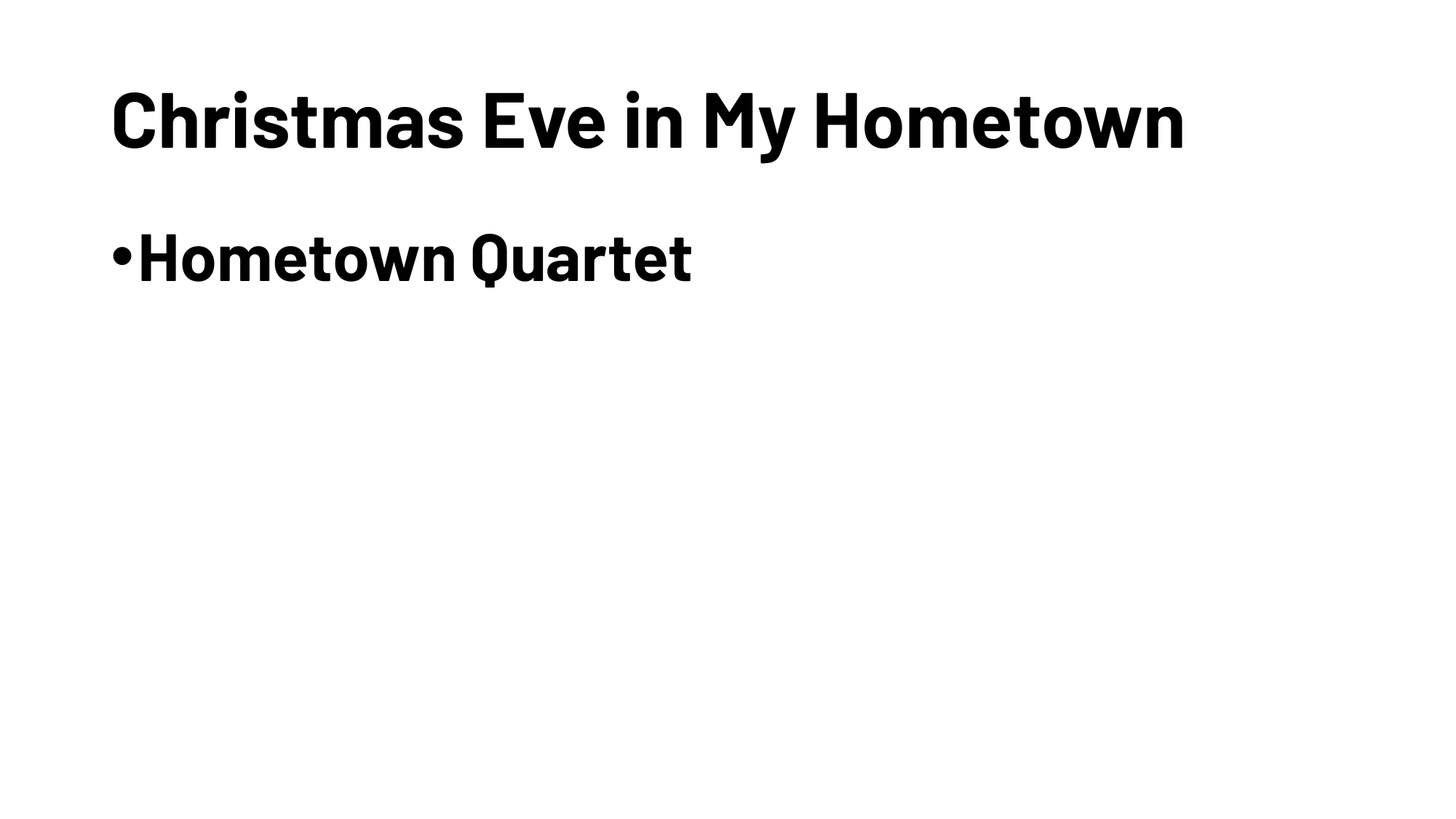

# Christmas Eve in My Hometown
Hometown Quartet